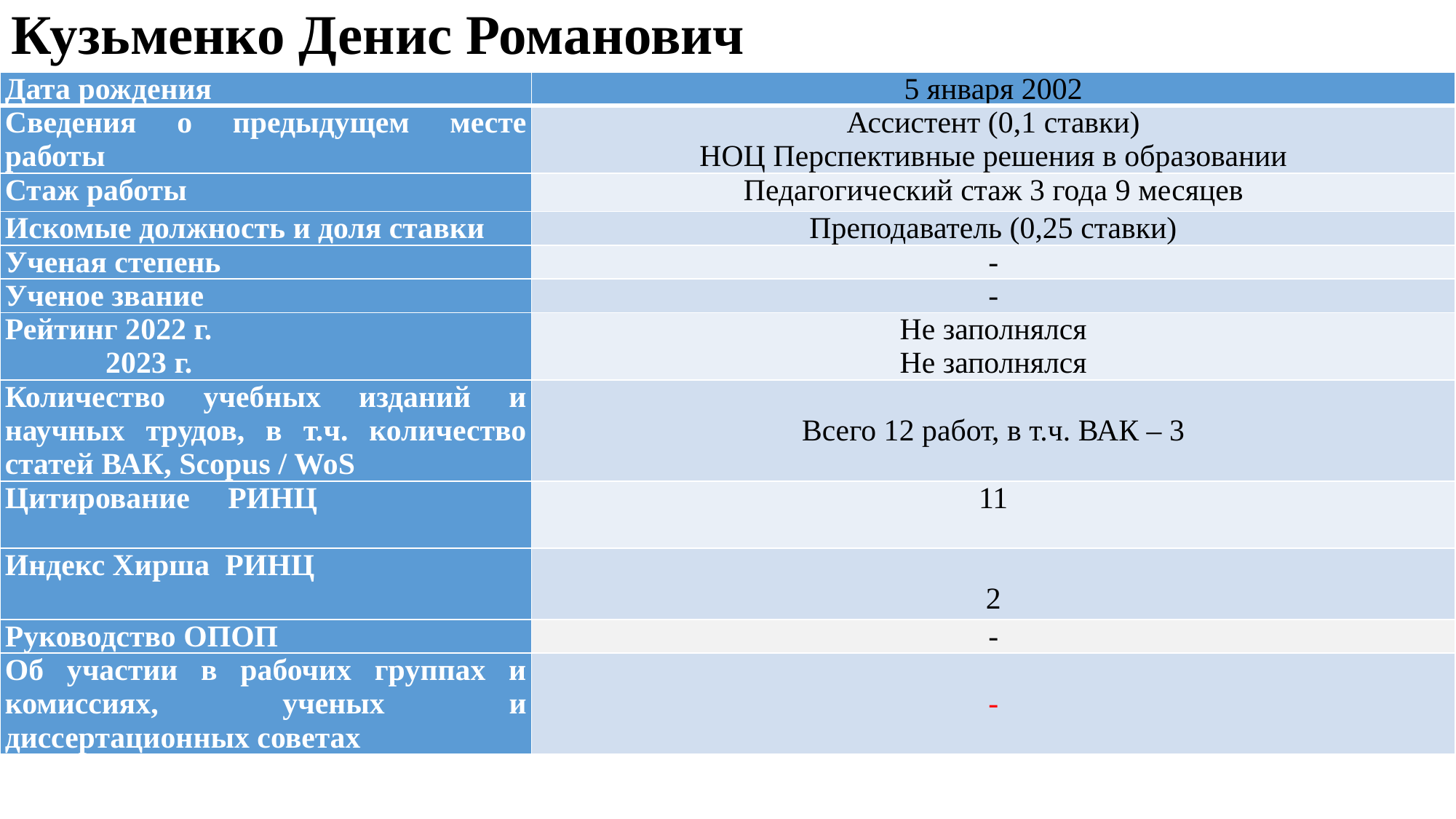

# Кузьменко Денис Романович
| Дата рождения | 5 января 2002 |
| --- | --- |
| Сведения о предыдущем месте работы | Ассистент (0,1 ставки) НОЦ Перспективные решения в образовании |
| Стаж работы | Педагогический стаж 3 года 9 месяцев |
| Искомые должность и доля ставки | Преподаватель (0,25 ставки) |
| Ученая степень | - |
| Ученое звание | - |
| Рейтинг 2022 г. 2023 г. | Не заполнялся Не заполнялся |
| Количество учебных изданий и научных трудов, в т.ч. количество статей ВАК, Scopus / WoS | Всего 12 работ, в т.ч. ВАК ‒ 3 |
| Цитирование РИНЦ | 11 |
| Индекс Хирша РИНЦ | 2 |
| Руководство ОПОП | - |
| Об участии в рабочих группах и комиссиях, ученых и диссертационных советах | - |